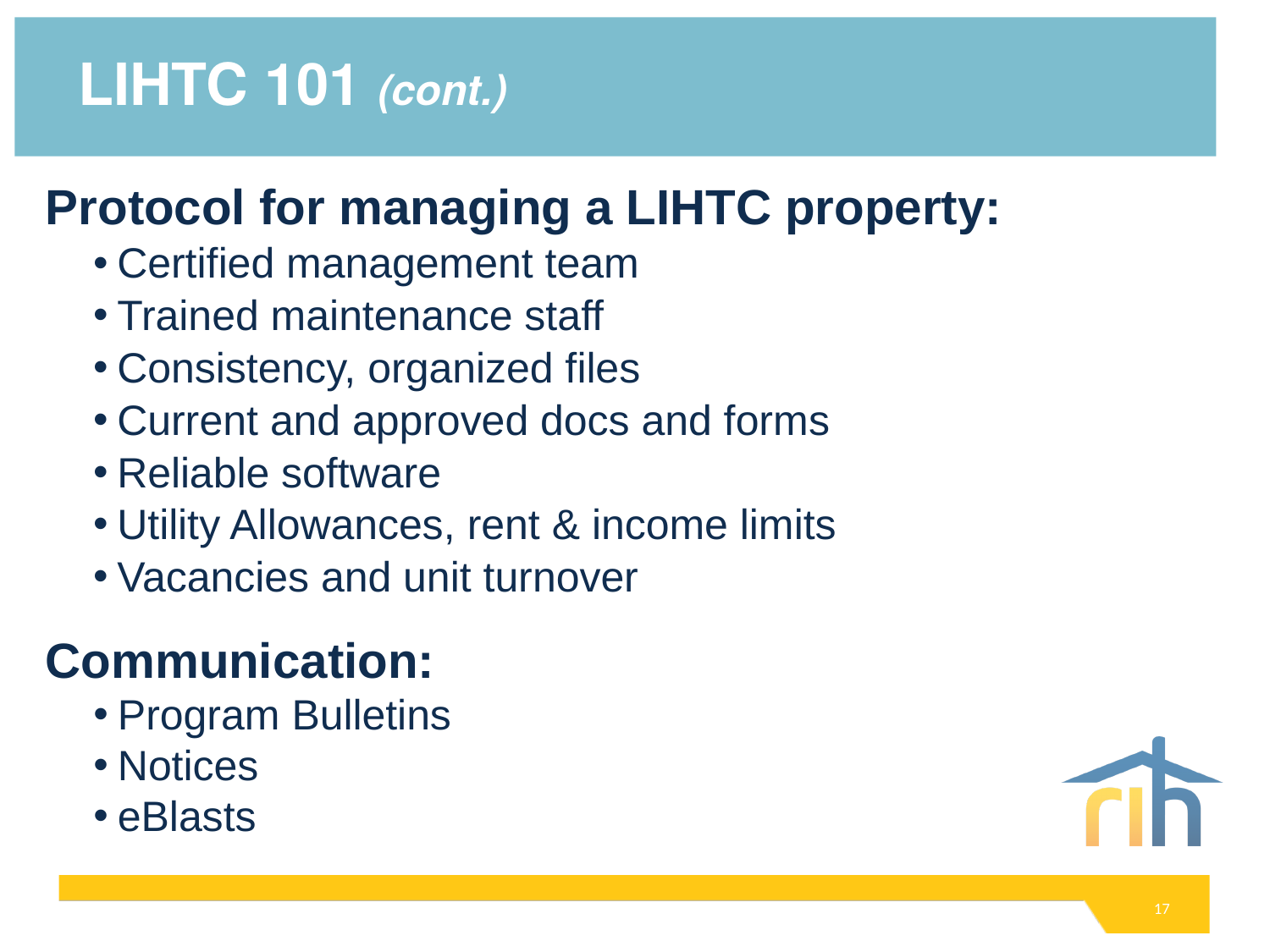

# LIHTC 101 (cont.)
Protocol for managing a LIHTC property:
Certified management team
Trained maintenance staff
Consistency, organized files
Current and approved docs and forms
Reliable software
Utility Allowances, rent & income limits
Vacancies and unit turnover

Communication:
Program Bulletins
Notices
eBlasts

17